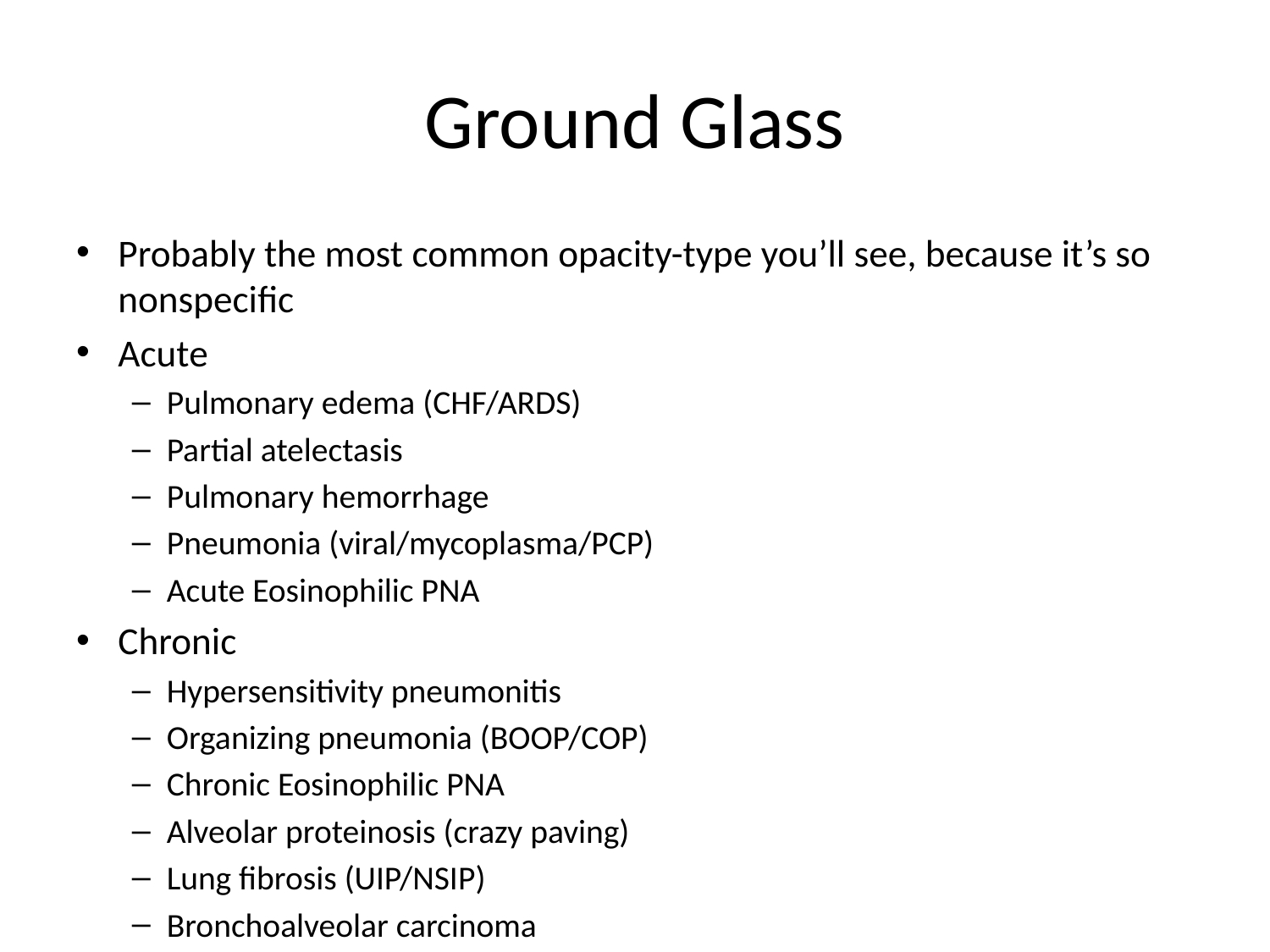

# Ground Glass
Probably the most common opacity-type you’ll see, because it’s so nonspecific
Acute
Pulmonary edema (CHF/ARDS)
Partial atelectasis
Pulmonary hemorrhage
Pneumonia (viral/mycoplasma/PCP)
Acute Eosinophilic PNA
Chronic
Hypersensitivity pneumonitis
Organizing pneumonia (BOOP/COP)
Chronic Eosinophilic PNA
Alveolar proteinosis (crazy paving)
Lung fibrosis (UIP/NSIP)
Bronchoalveolar carcinoma